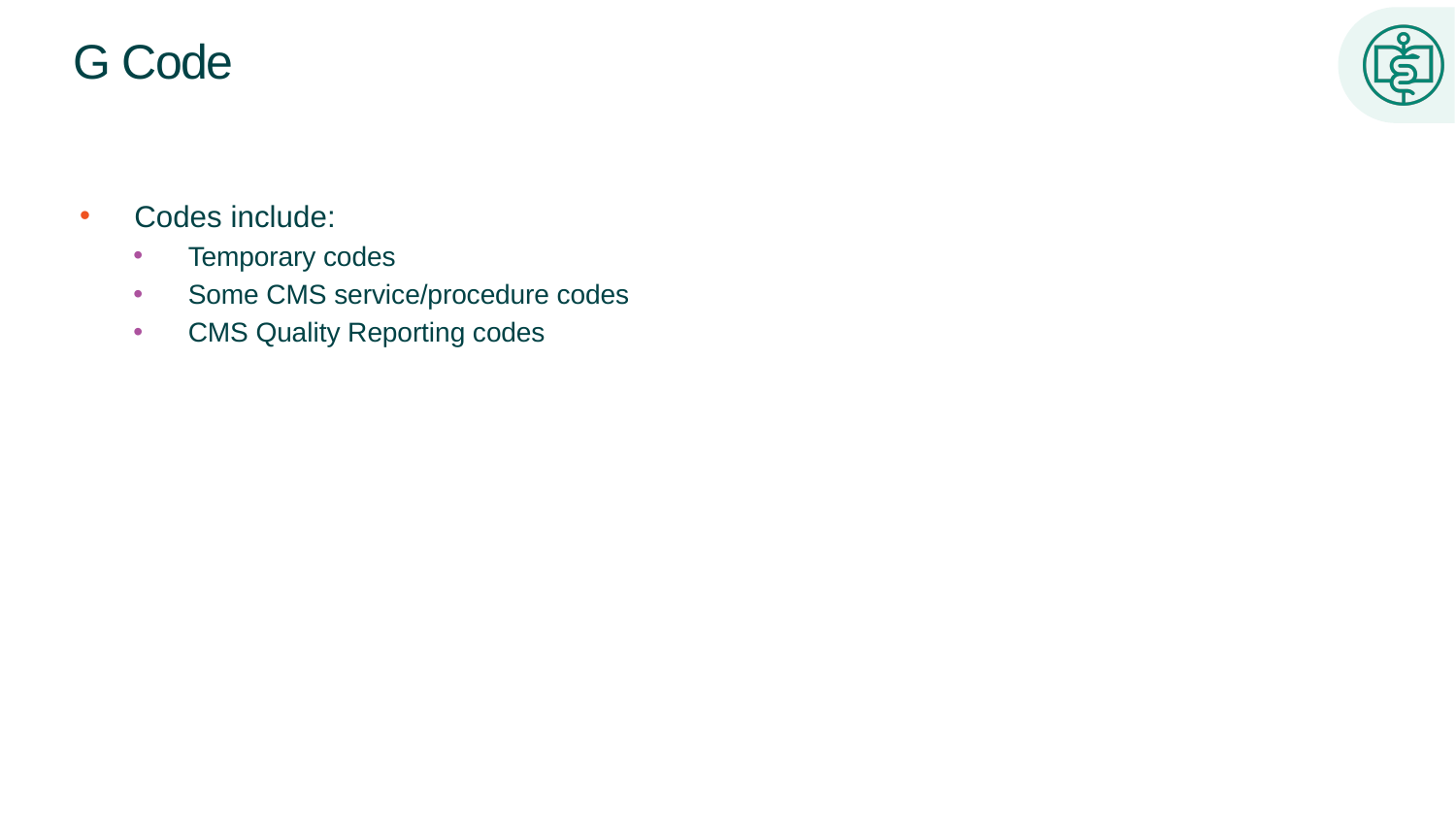

# G Code
Codes include:
Temporary codes
Some CMS service/procedure codes
CMS Quality Reporting codes